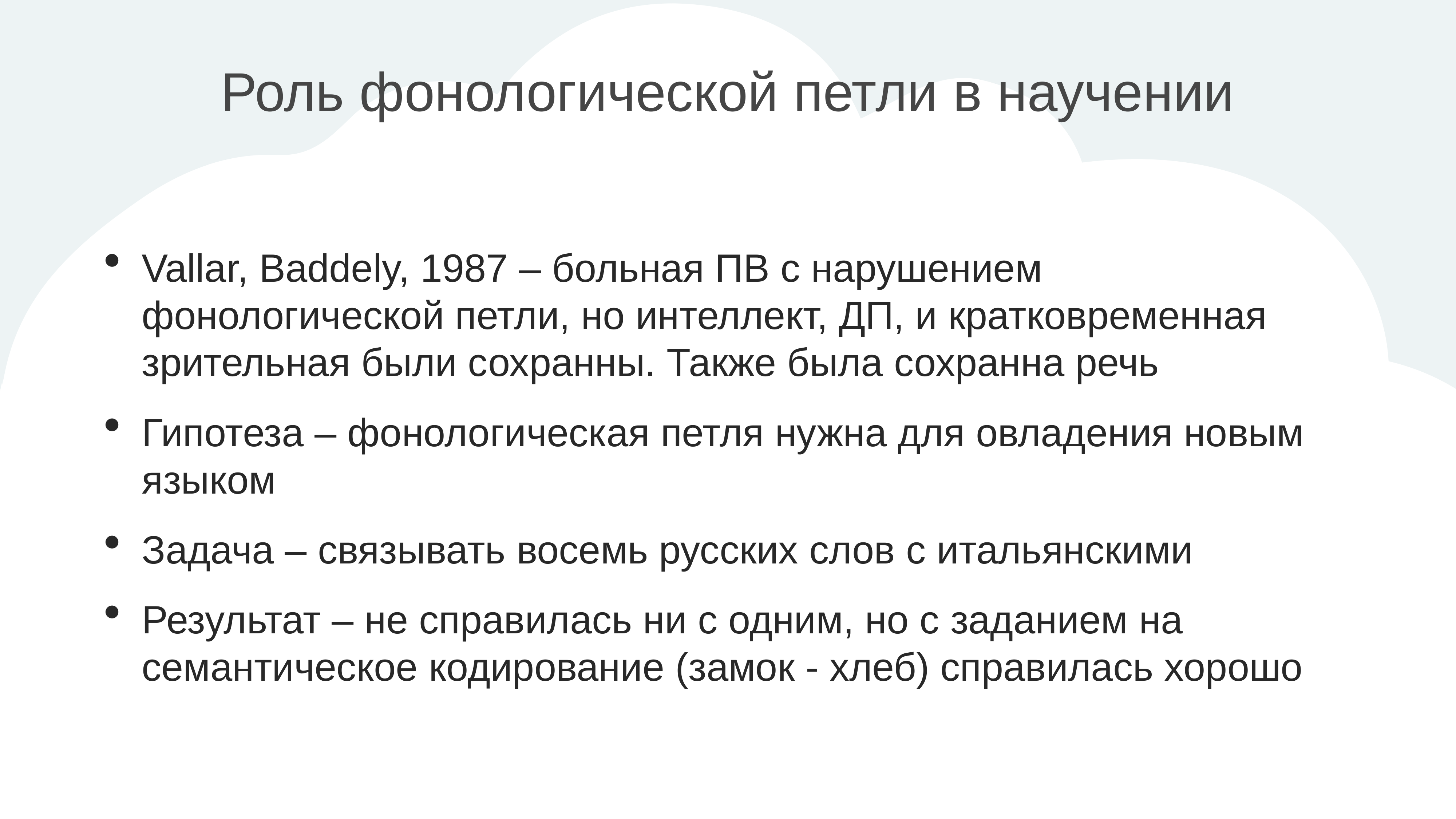

# Роль фонологической петли в научении
Vallar, Baddely, 1987 – больная ПВ с нарушением фонологической петли, но интеллект, ДП, и кратковременная зрительная были сохранны. Также была сохранна речь
Гипотеза – фонологическая петля нужна для овладения новым языком
Задача – связывать восемь русских слов с итальянскими
Результат – не справилась ни с одним, но с заданием на семантическое кодирование (замок - хлеб) справилась хорошо